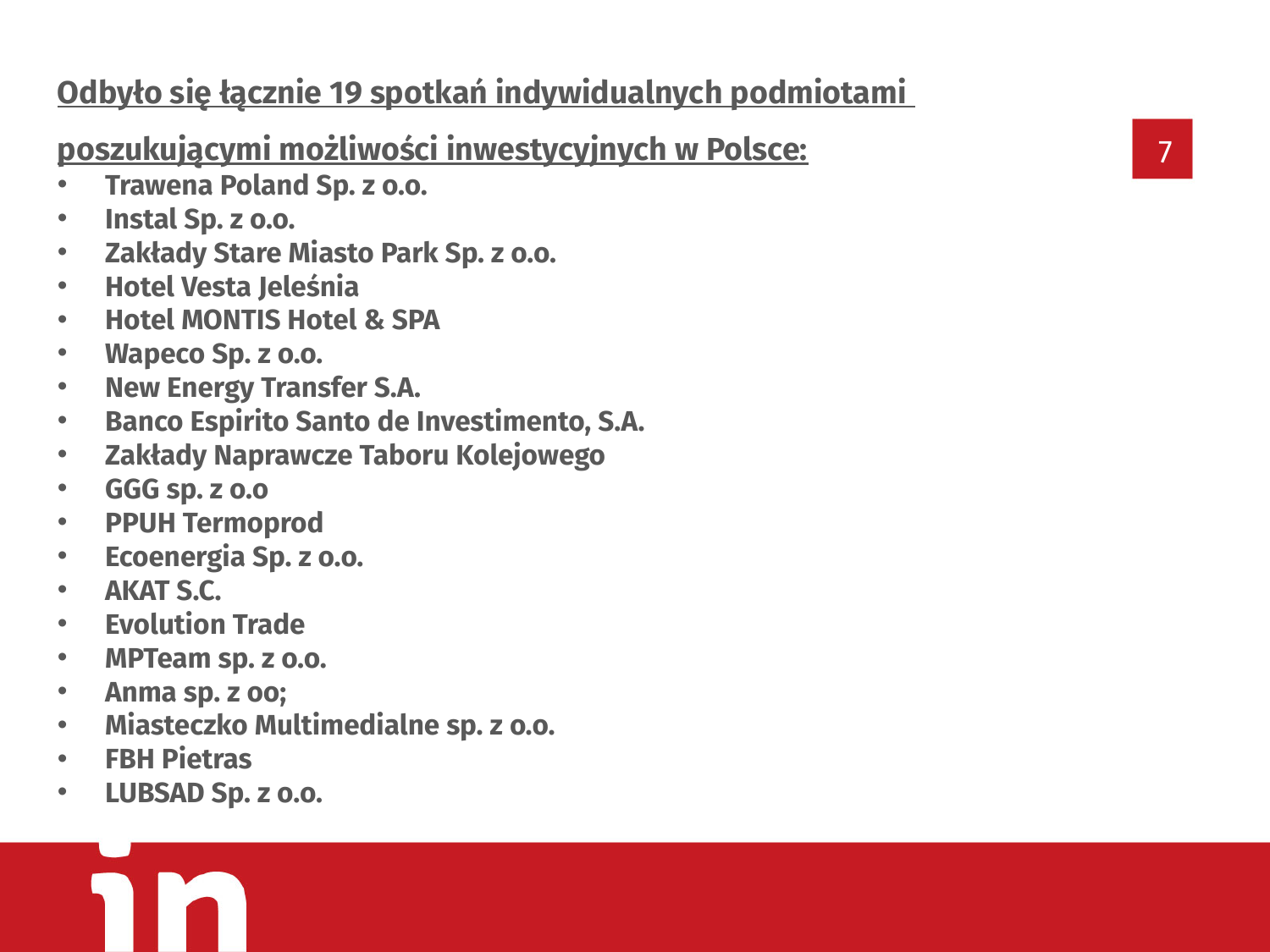

Odbyło się łącznie 19 spotkań indywidualnych podmiotami
poszukującymi możliwości inwestycyjnych w Polsce:
Trawena Poland Sp. z o.o.
Instal Sp. z o.o.
Zakłady Stare Miasto Park Sp. z o.o.
Hotel Vesta Jeleśnia
Hotel MONTIS Hotel & SPA
Wapeco Sp. z o.o.
New Energy Transfer S.A.
Banco Espirito Santo de Investimento, S.A.
Zakłady Naprawcze Taboru Kolejowego
GGG sp. z o.o
PPUH Termoprod
Ecoenergia Sp. z o.o.
AKAT S.C.
Evolution Trade
MPTeam sp. z o.o.
Anma sp. z oo;
Miasteczko Multimedialne sp. z o.o.
FBH Pietras
LUBSAD Sp. z o.o.
7